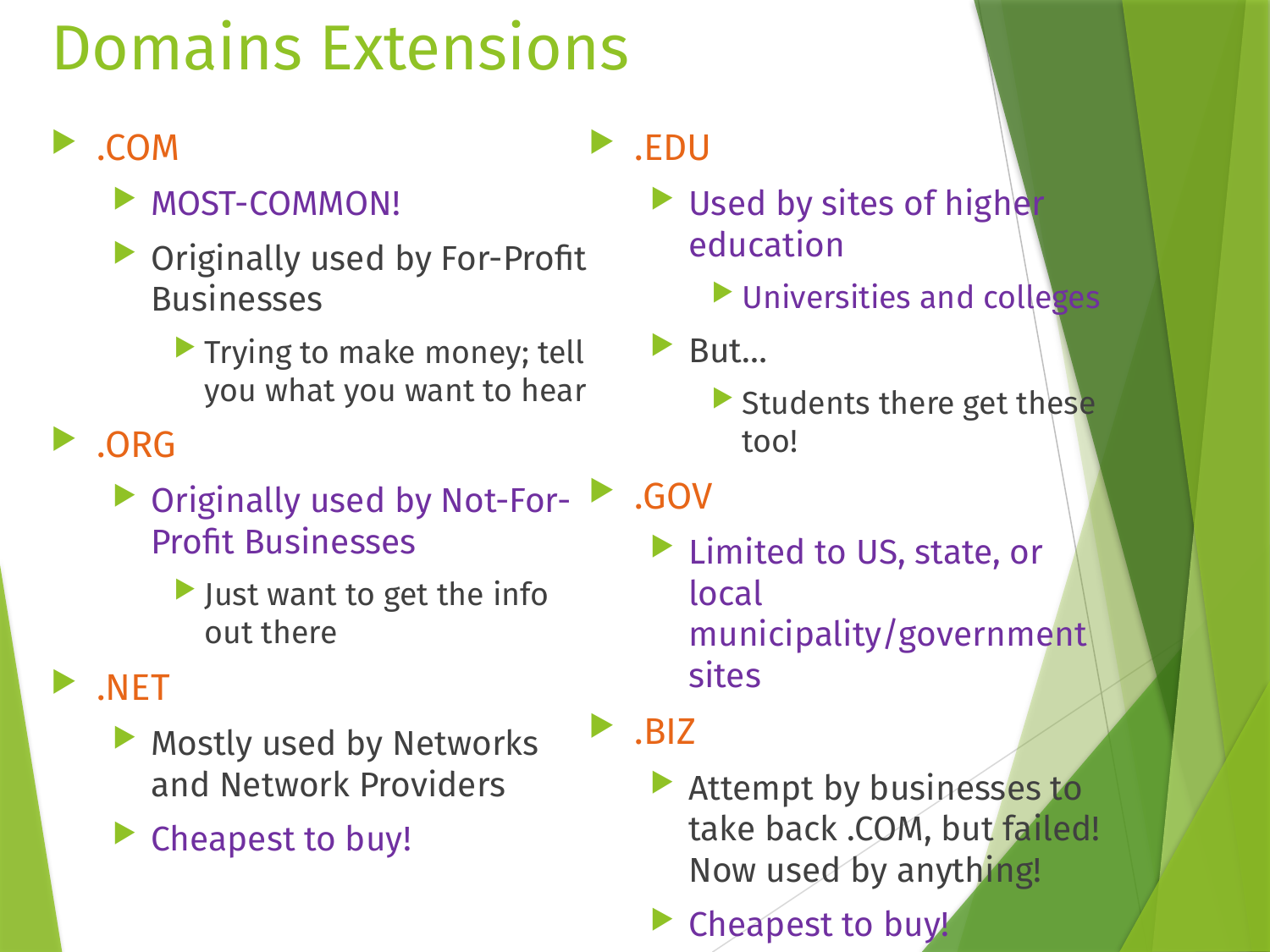

# Domains Extensions
.COM
MOST-COMMON!
Originally used by For-Profit Businesses
Trying to make money; tell you what you want to hear
.ORG
Originally used by Not-For-Profit Businesses
Just want to get the info out there
.NET
Mostly used by Networks and Network Providers
Cheapest to buy!

.EDU
Used by sites of higher education
Universities and colleges
But…
Students there get these too!
.GOV
Limited to US, state, or local municipality/government sites
.BIZ
Attempt by businesses to take back .COM, but failed! Now used by anything!
Cheapest to buy!